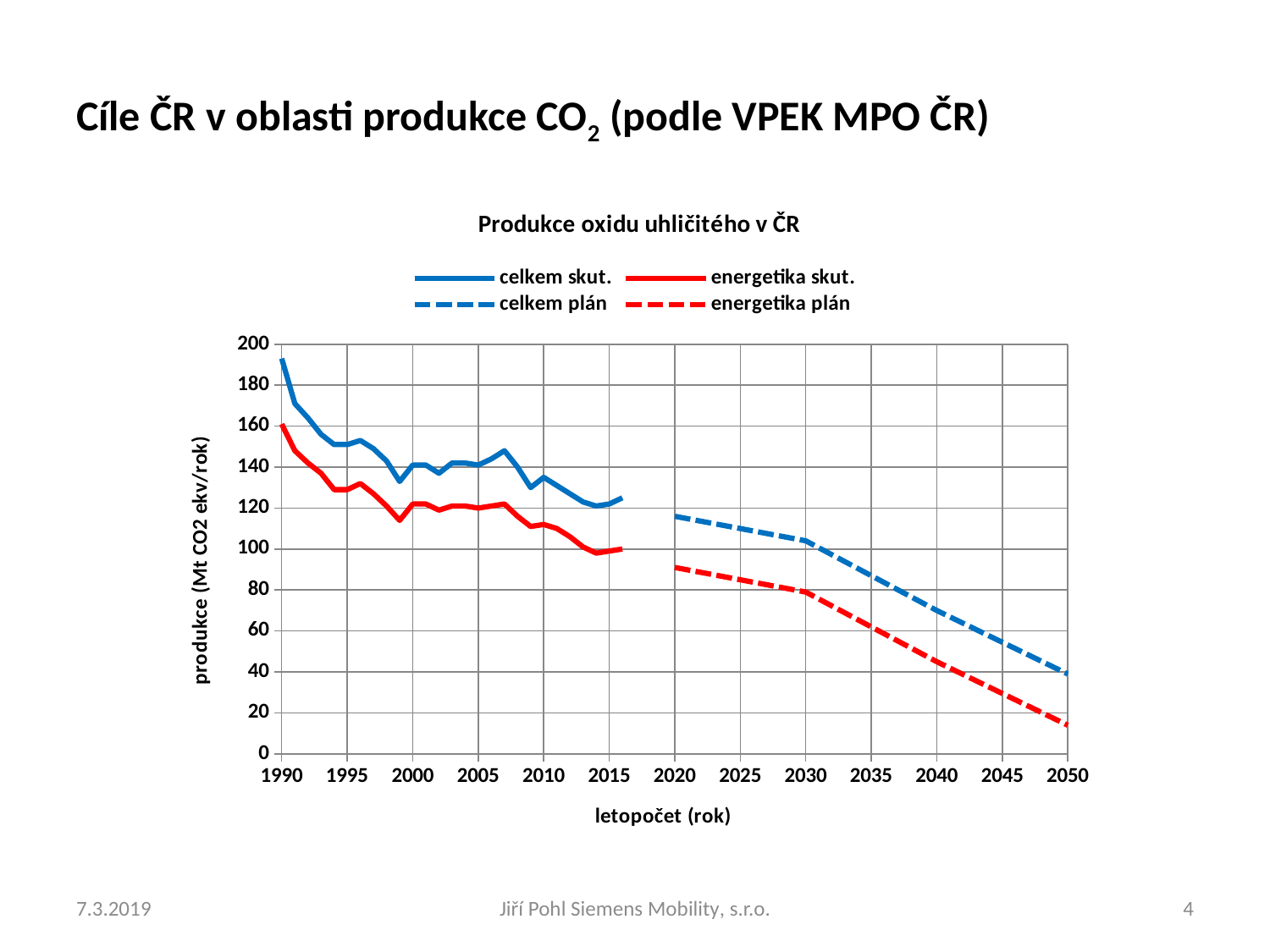

# Cíle ČR v oblasti produkce CO2 (podle VPEK MPO ČR)

### Chart: Produkce oxidu uhličitého v ČR

| Category | celkem skut. | energetika skut. | celkem plán | energetika plán |
|---|---|---|---|---|
7.3.2019
Jiří Pohl Siemens Mobility, s.r.o.
4